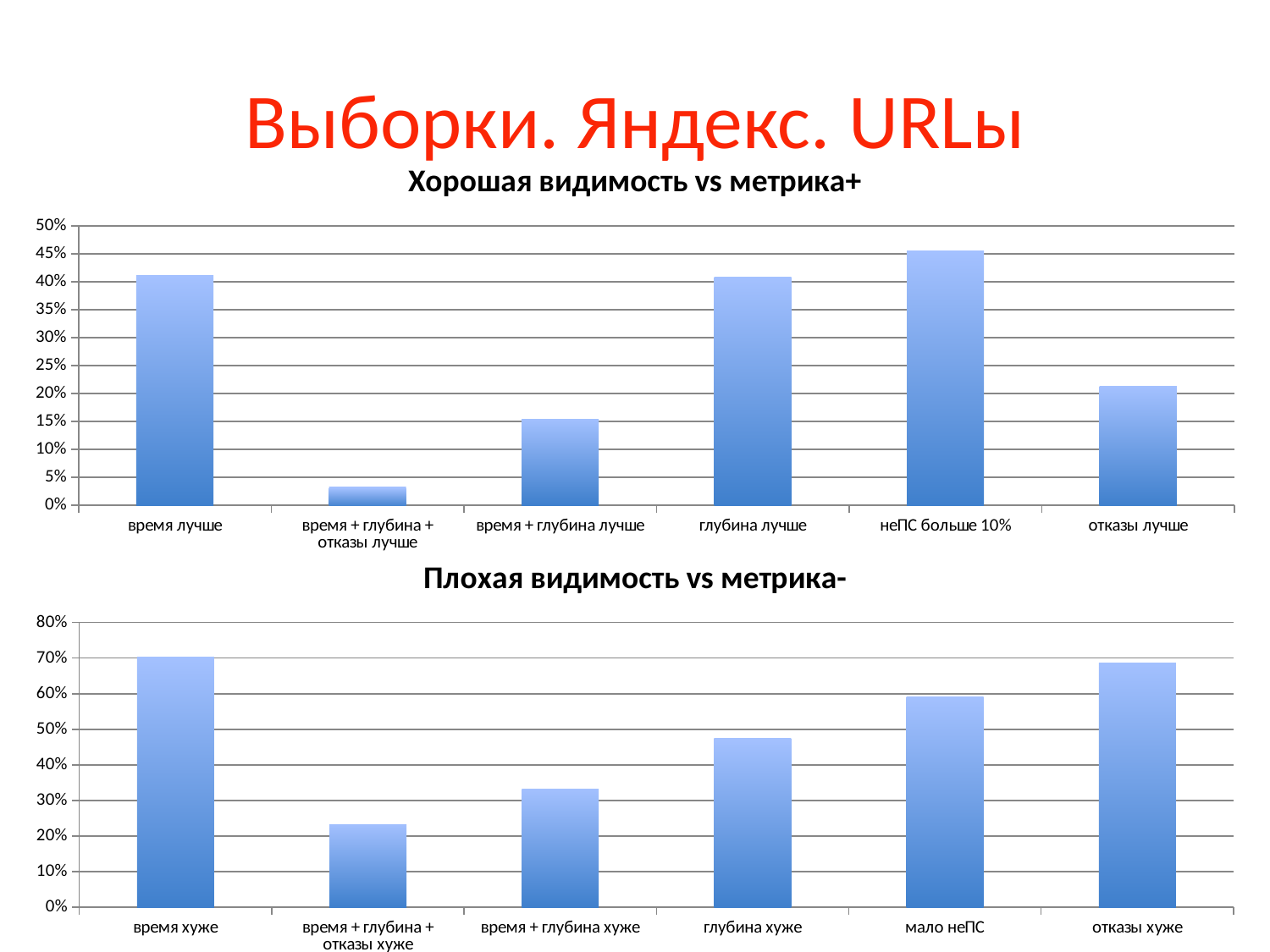

# Выборки. Яндекс. URLы

### Chart: Хорошая видимость vs метрика+

| Category |  |
|---|---|
| время лучше | 0.41030534351145 |
| время + глубина + отказы лучше | 0.0322896281800391 |
| время + глубина лучше | 0.153620352250489 |
| глубина лучше | 0.407265774378585 |
| неПС больше 10% | 0.454621848739496 |
| отказы лучше | 0.213193116634799 |

### Chart: Плохая видимость vs метрика-

| Category |  |
|---|---|
| время хуже | 0.70281124497992 |
| время + глубина + отказы хуже | 0.23132183908046 |
| время + глубина хуже | 0.331896551724138 |
| глубина хуже | 0.474043715846995 |
| мало неПС | 0.591436217662801 |
| отказы хуже | 0.687158469945355 |